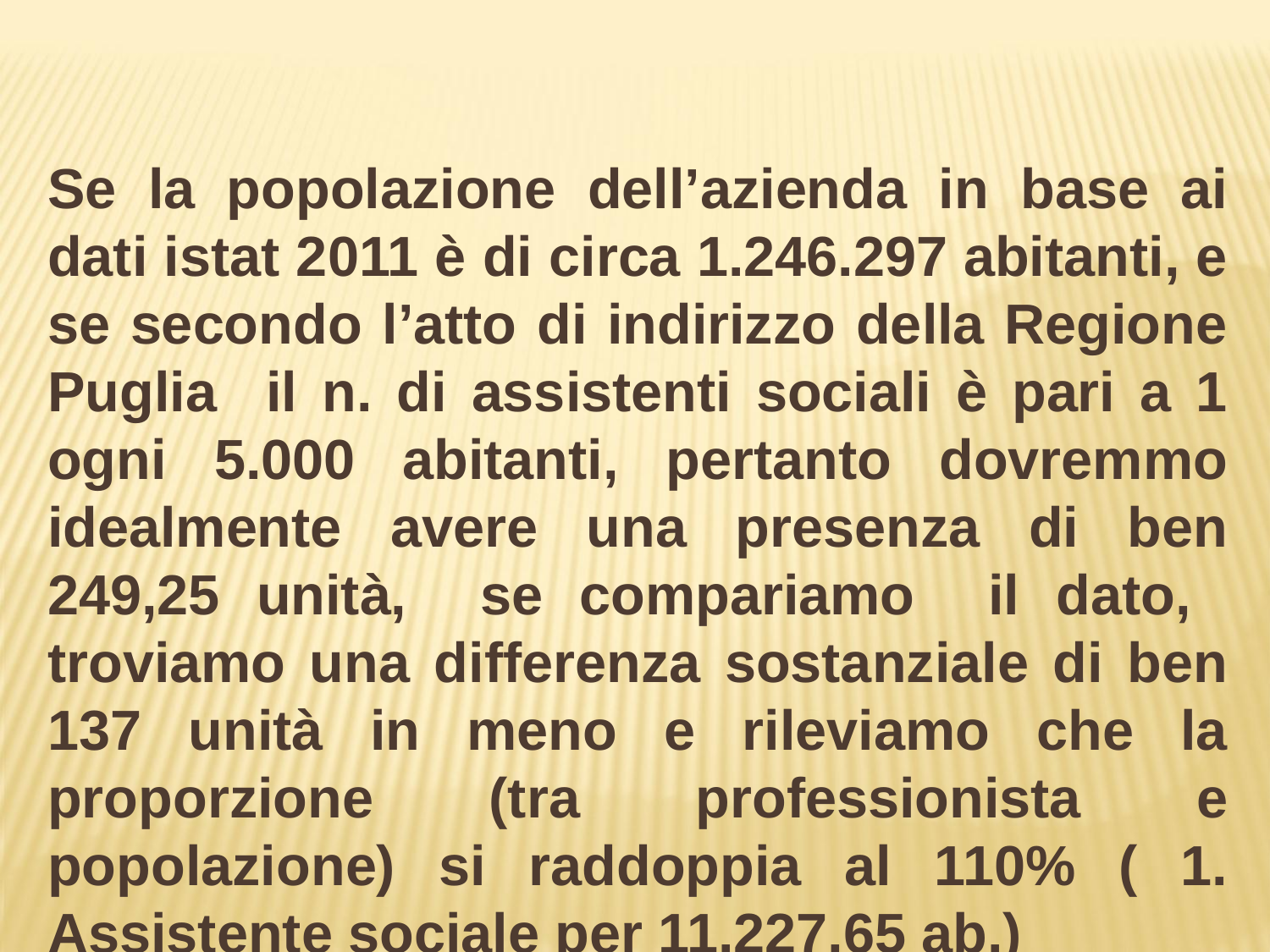

Se la popolazione dell’azienda in base ai dati istat 2011 è di circa 1.246.297 abitanti, e se secondo l’atto di indirizzo della Regione Puglia  il n. di assistenti sociali è pari a 1 ogni 5.000 abitanti, pertanto dovremmo idealmente avere una presenza di ben 249,25 unità,  se compariamo  il dato,  troviamo una differenza sostanziale di ben 137 unità in meno e rileviamo che la proporzione (tra professionista e popolazione) si raddoppia al 110% ( 1. Assistente sociale per 11.227,65 ab.)